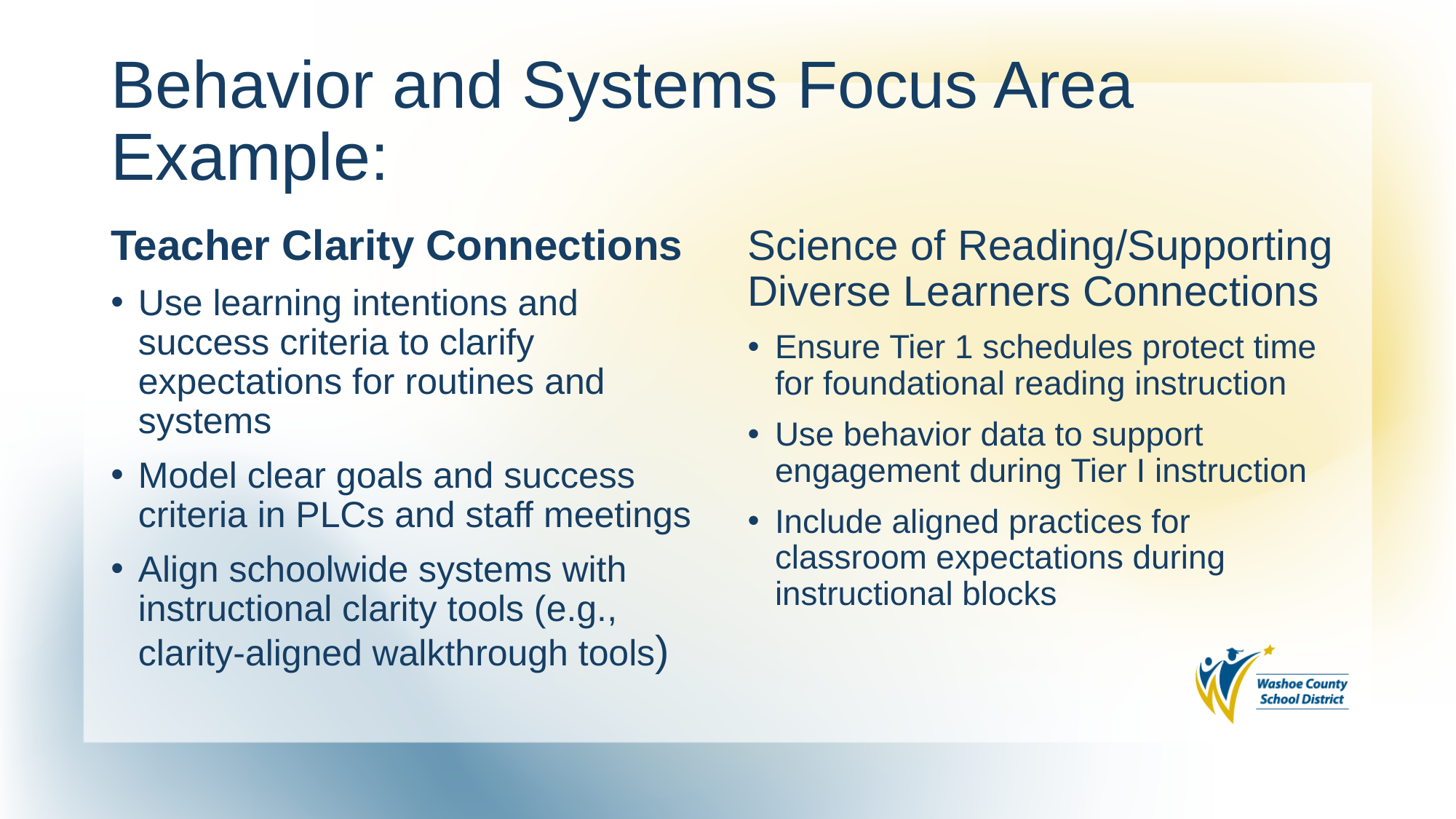

# Behavior and Systems Focus Area Example:
Teacher Clarity Connections
Use learning intentions and success criteria to clarify expectations for routines and systems
Model clear goals and success criteria in PLCs and staff meetings
Align schoolwide systems with instructional clarity tools (e.g., clarity-aligned walkthrough tools)

Science of Reading/Supporting Diverse Learners Connections
Ensure Tier 1 schedules protect time for foundational reading instruction
Use behavior data to support engagement during Tier I instruction
Include aligned practices for classroom expectations during instructional blocks